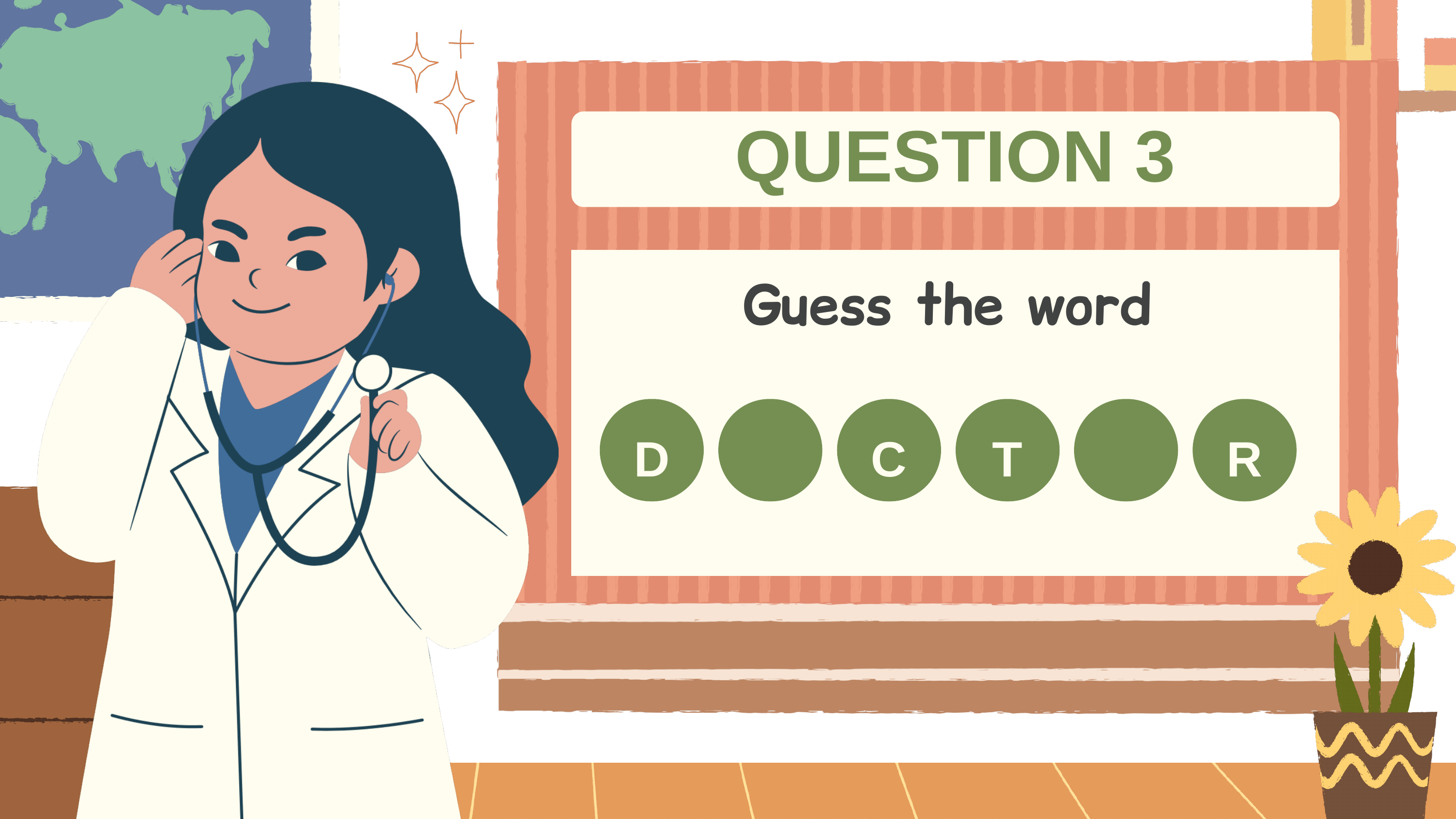

QUESTION 3

Guess the word

D
C
T
R